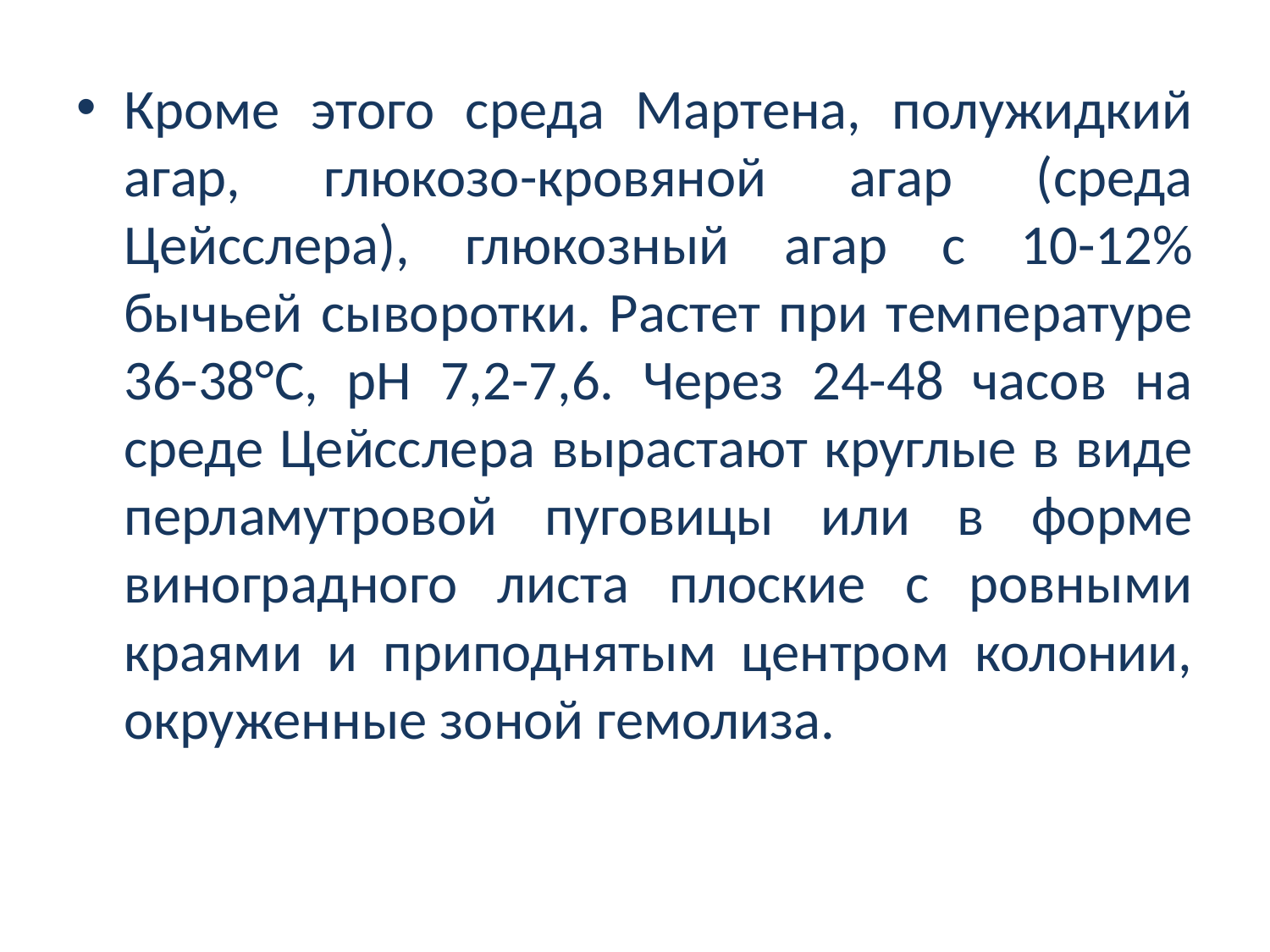

Кроме этого среда Мартена, полужидкий агар, глюкозо-кровяной агар (среда Цейсслера), глюкозный агар с 10-12% бычьей сыворотки. Растет при температуре 36-38°С, рН 7,2-7,6. Через 24-48 часов на среде Цейсслера вырастают круглые в виде перламутровой пуговицы или в форме виноградного листа плоские с ровными краями и приподнятым центром колонии, окруженные зоной гемолиза.